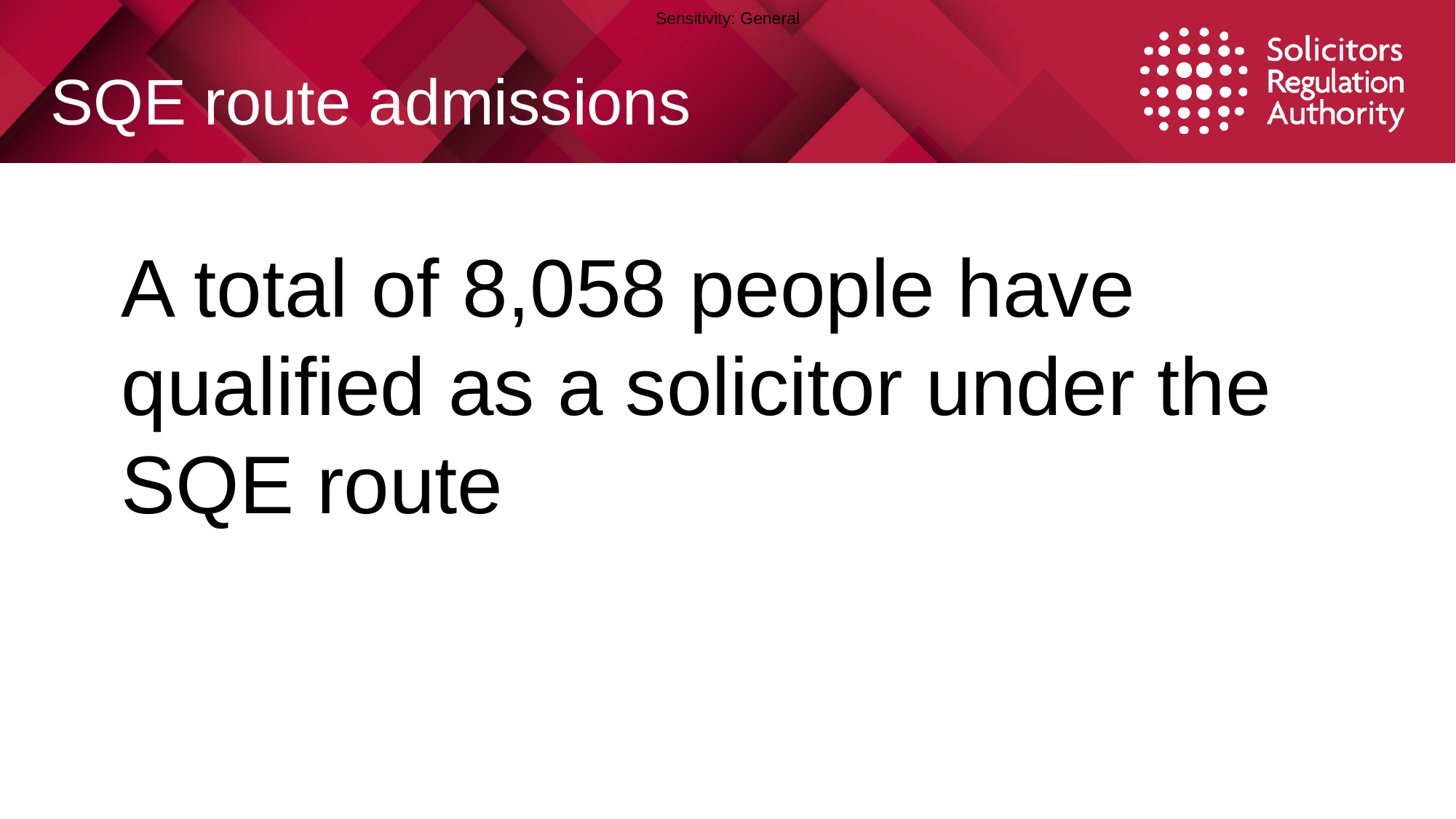

SQE route admissions
A total of 8,058 people have qualified as a solicitor under the SQE route